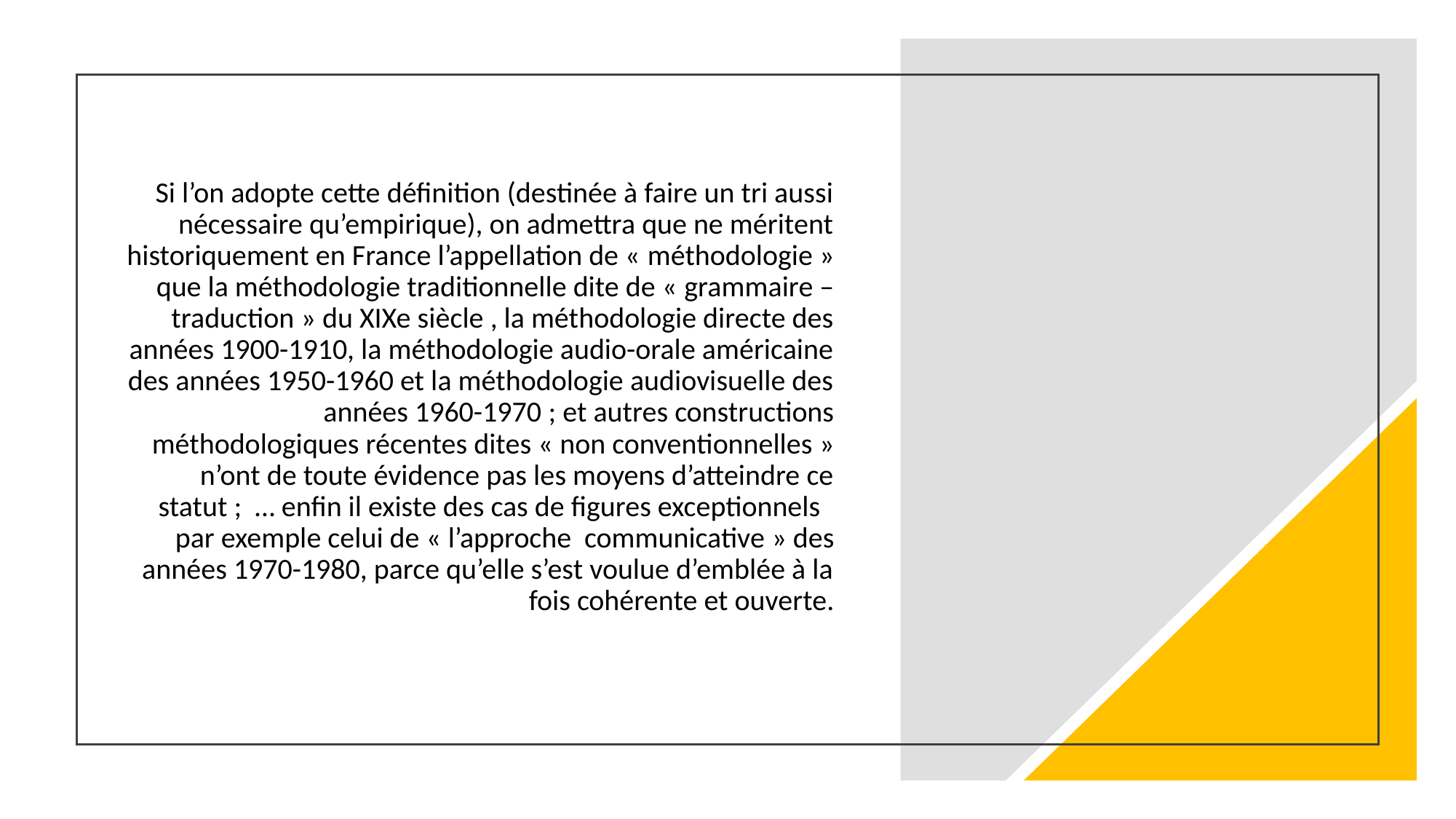

# Si l’on adopte cette définition (destinée à faire un tri aussi nécessaire qu’empirique), on admettra que ne méritent historiquement en France l’appellation de « méthodologie » que la méthodologie traditionnelle dite de « grammaire –traduction » du XIXe siècle , la méthodologie directe des années 1900-1910, la méthodologie audio-orale américaine des années 1950-1960 et la méthodologie audiovisuelle des années 1960-1970 ; et autres constructions méthodologiques récentes dites « non conventionnelles » n’ont de toute évidence pas les moyens d’atteindre ce statut ;  … enfin il existe des cas de figures exceptionnels   par exemple celui de « l’approche  communicative » des années 1970-1980, parce qu’elle s’est voulue d’emblée à la fois cohérente et ouverte.